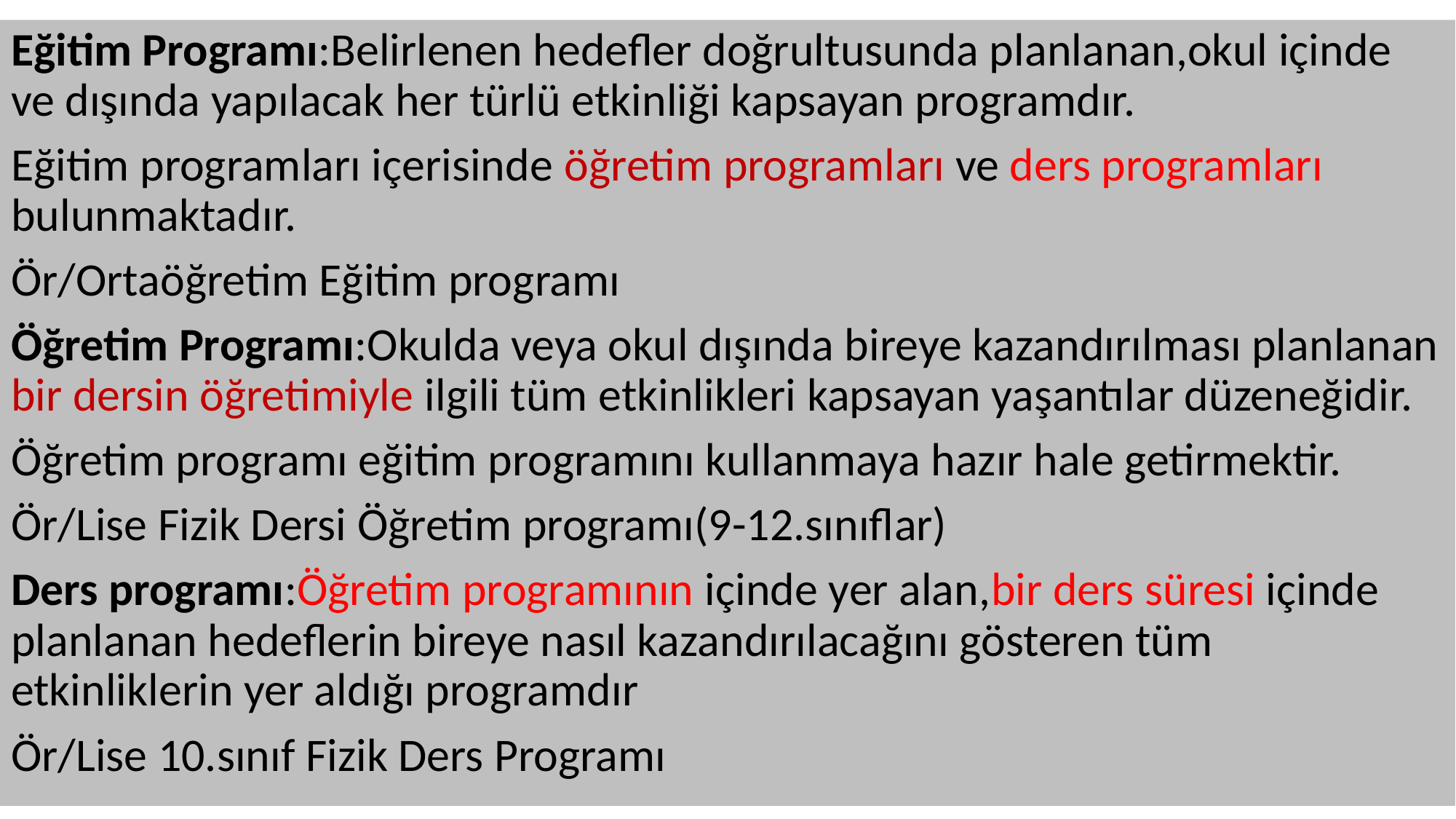

Eğitim Programı:Belirlenen hedefler doğrultusunda planlanan,okul içinde ve dışında yapılacak her türlü etkinliği kapsayan programdır.
Eğitim programları içerisinde öğretim programları ve ders programları bulunmaktadır.
Ör/Ortaöğretim Eğitim programı
Öğretim Programı:Okulda veya okul dışında bireye kazandırılması planlanan bir dersin öğretimiyle ilgili tüm etkinlikleri kapsayan yaşantılar düzeneğidir.
Öğretim programı eğitim programını kullanmaya hazır hale getirmektir.
Ör/Lise Fizik Dersi Öğretim programı(9-12.sınıflar)
Ders programı:Öğretim programının içinde yer alan,bir ders süresi içinde planlanan hedeflerin bireye nasıl kazandırılacağını gösteren tüm etkinliklerin yer aldığı programdır
Ör/Lise 10.sınıf Fizik Ders Programı

#